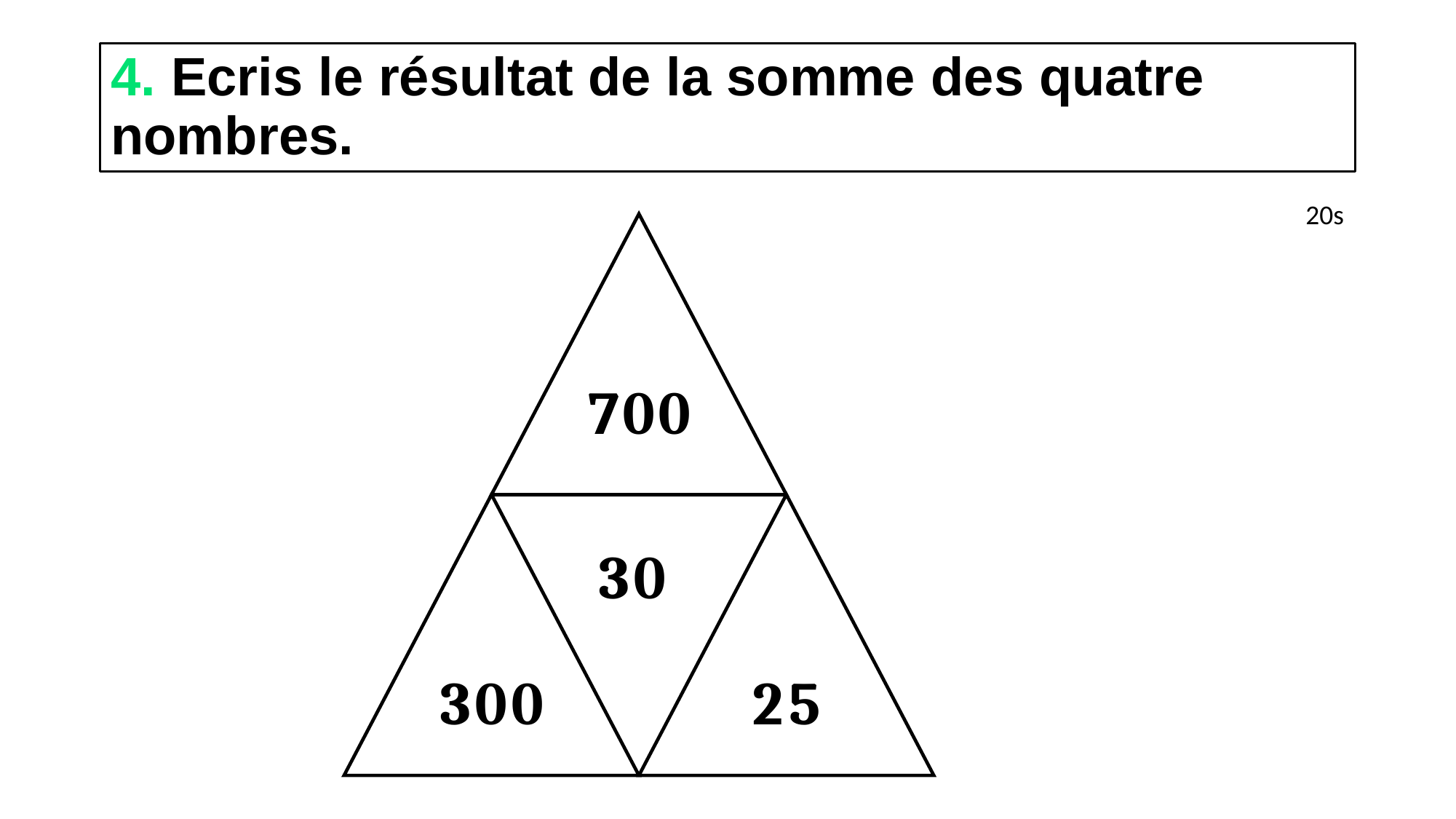

# 4. Ecris le résultat de la somme des quatre nombres.
20s

700
30
300
25